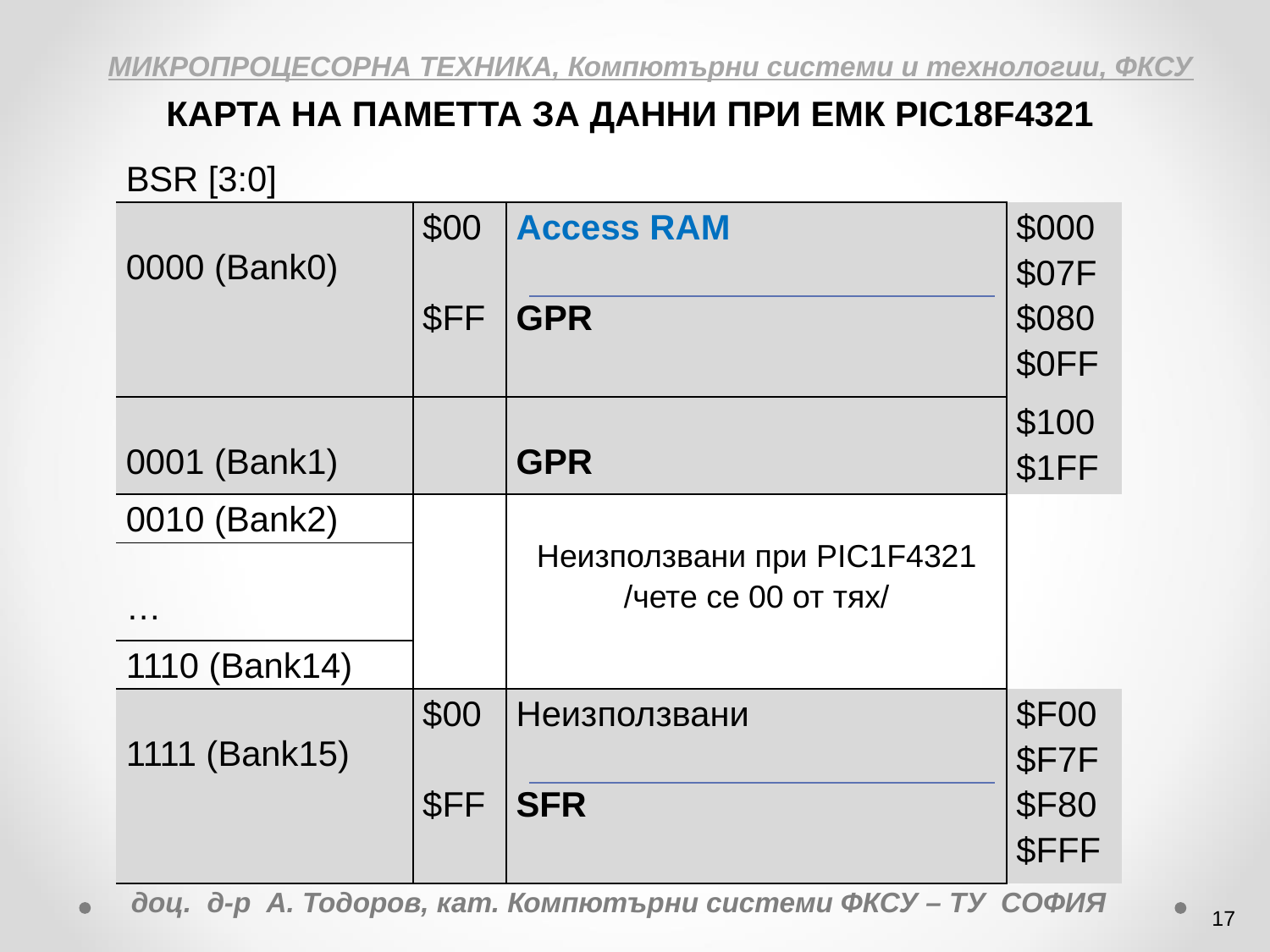

МИКРОПРОЦЕСОРНА ТЕХНИКА, Компютърни системи и технологии, ФКСУ

КАРТА НА ПАМЕТТА ЗА ДАННИ ПРИ ЕМК PIC18F4321

| BSR [3:0] |  |  |  |
| --- | --- | --- | --- |
| 0000 (Bank0) | $00 $FF | Access RAM GPR | $000 $07F $080 $0FF |
| 0001 (Bank1) |  | GPR | $100 $1FF |
| 0010 (Bank2) |  | Неизползвани при PIC1F4321 /чете се 00 от тях/ |  |
| … |  |  |  |
| 1110 (Bank14) |  |  |  |
| 1111 (Bank15) | $00 $FF | Неизползвани SFR | $F00 $F7F $F80 $FFF |
доц.  д-р  А. Тодоров, кат. Компютърни системи ФКСУ – ТУ  СОФИЯ
17